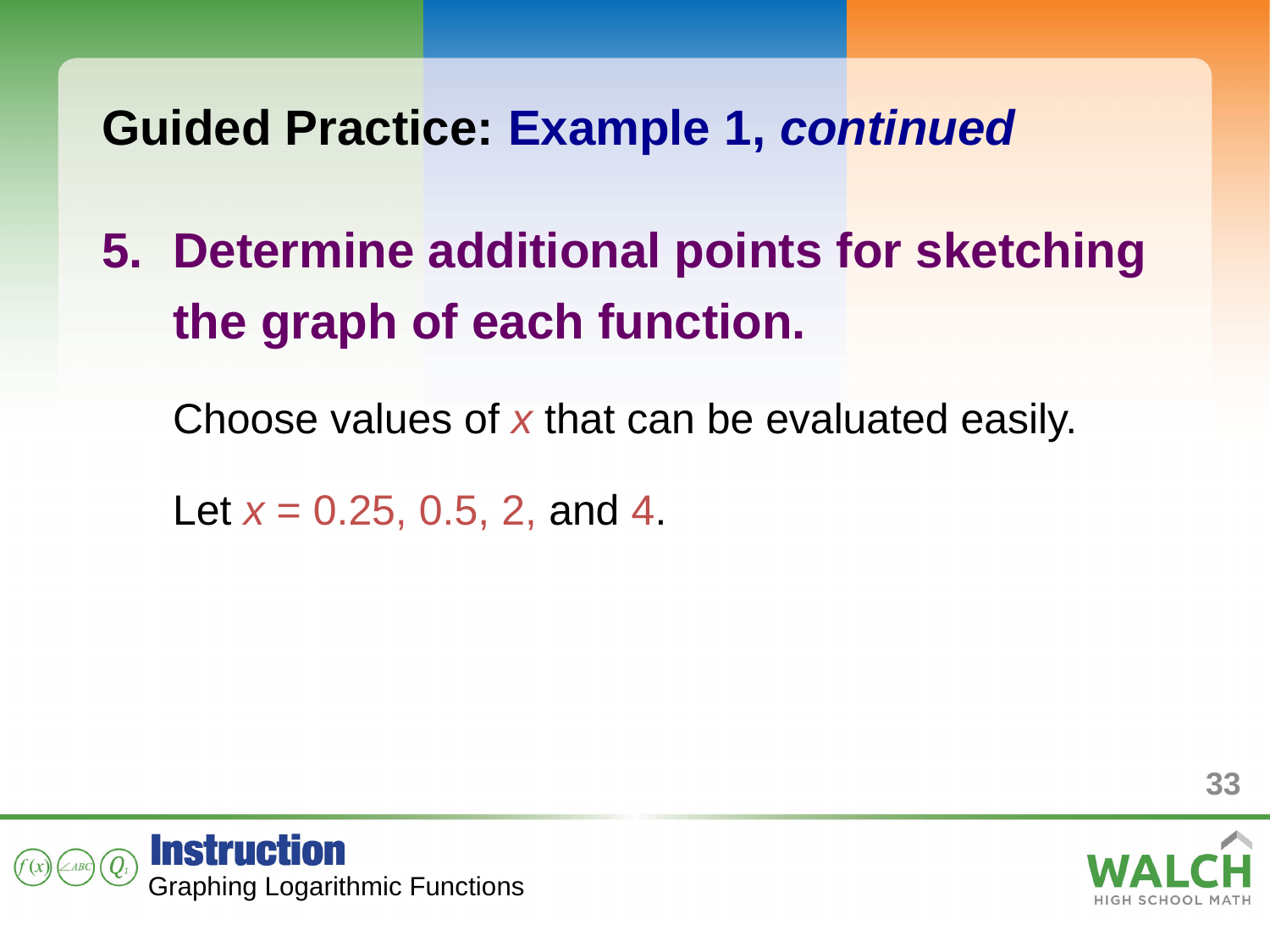

Guided Practice: Example 1, continued
Determine additional points for sketching the graph of each function.
Choose values of x that can be evaluated easily.
Let x = 0.25, 0.5, 2, and 4.
33
Graphing Logarithmic Functions